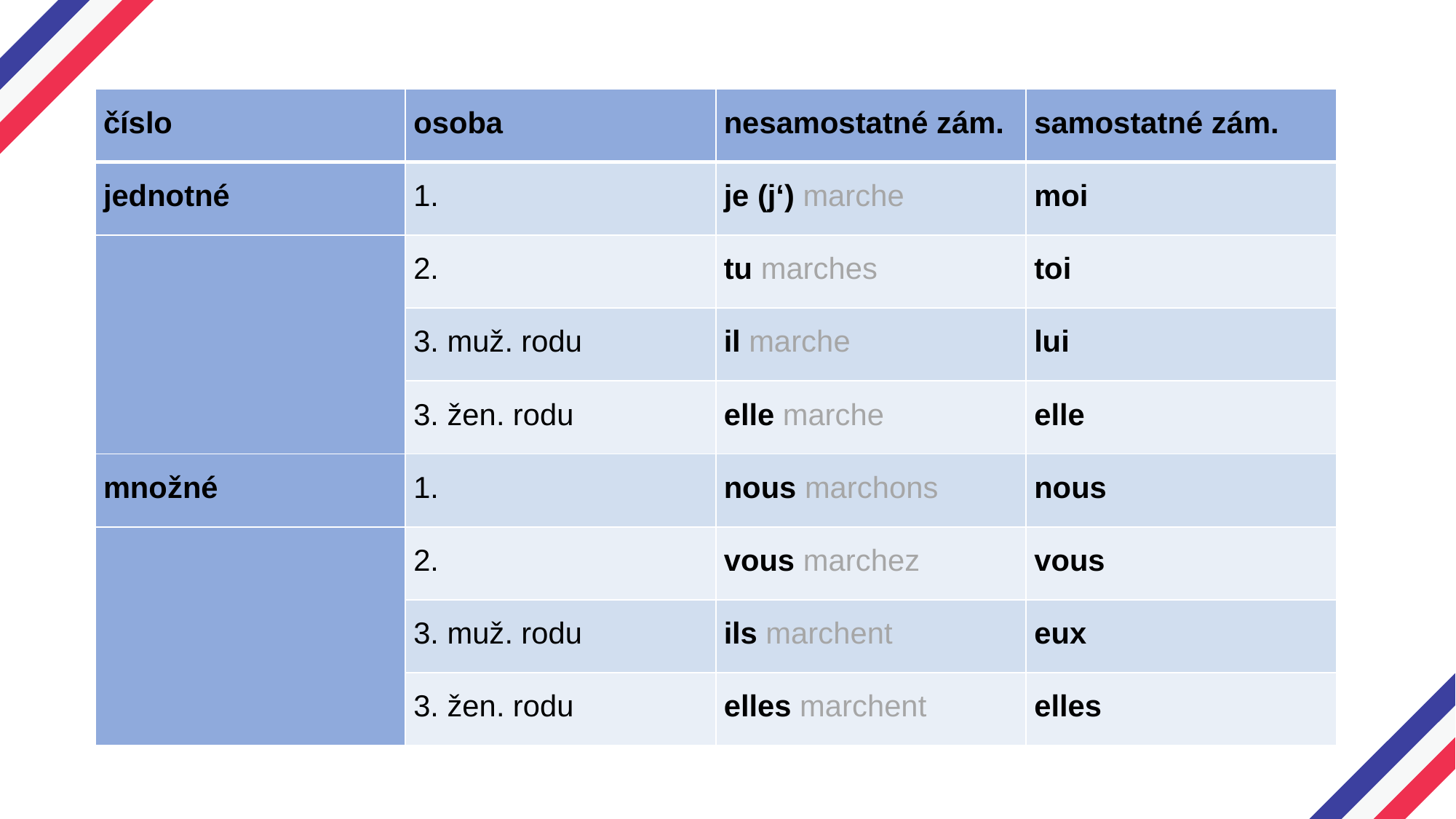

| číslo | osoba | nesamostatné zám. | samostatné zám. |
| --- | --- | --- | --- |
| jednotné | 1. | je (j‘) marche | moi |
|  | 2. | tu marches | toi |
|  | 3. muž. rodu | il marche | lui |
|  | 3. žen. rodu | elle marche | elle |
| množné | 1. | nous marchons | nous |
|  | 2. | vous marchez | vous |
|  | 3. muž. rodu | ils marchent | eux |
|  | 3. žen. rodu | elles marchent | elles |